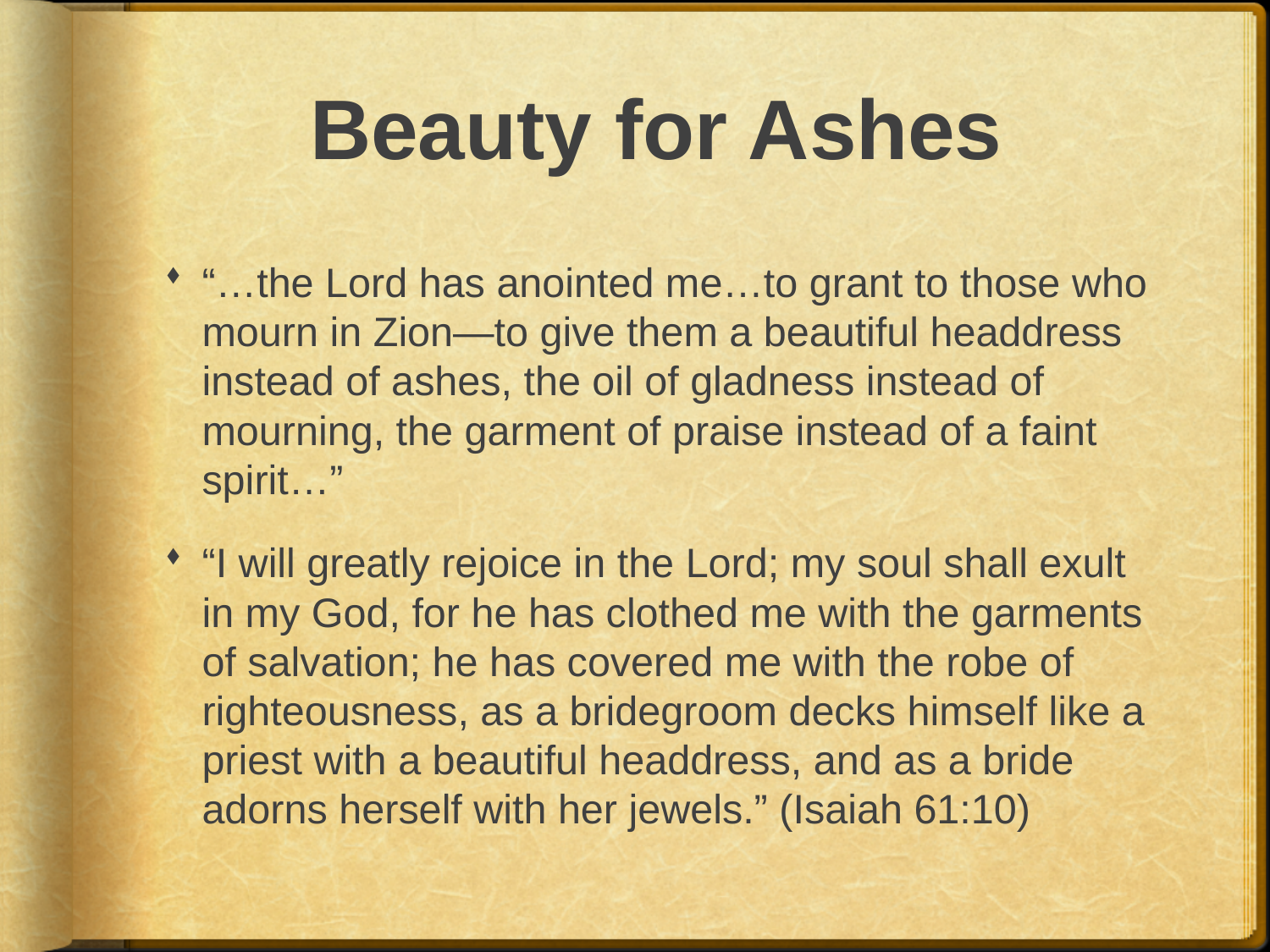

# Beauty for Ashes
“…the Lord has anointed me…to grant to those who mourn in Zion—to give them a beautiful headdress instead of ashes, the oil of gladness instead of mourning, the garment of praise instead of a faint spirit…”
“I will greatly rejoice in the Lord; my soul shall exult in my God, for he has clothed me with the garments of salvation; he has covered me with the robe of righteousness, as a bridegroom decks himself like a priest with a beautiful headdress, and as a bride adorns herself with her jewels.” (Isaiah 61:10)